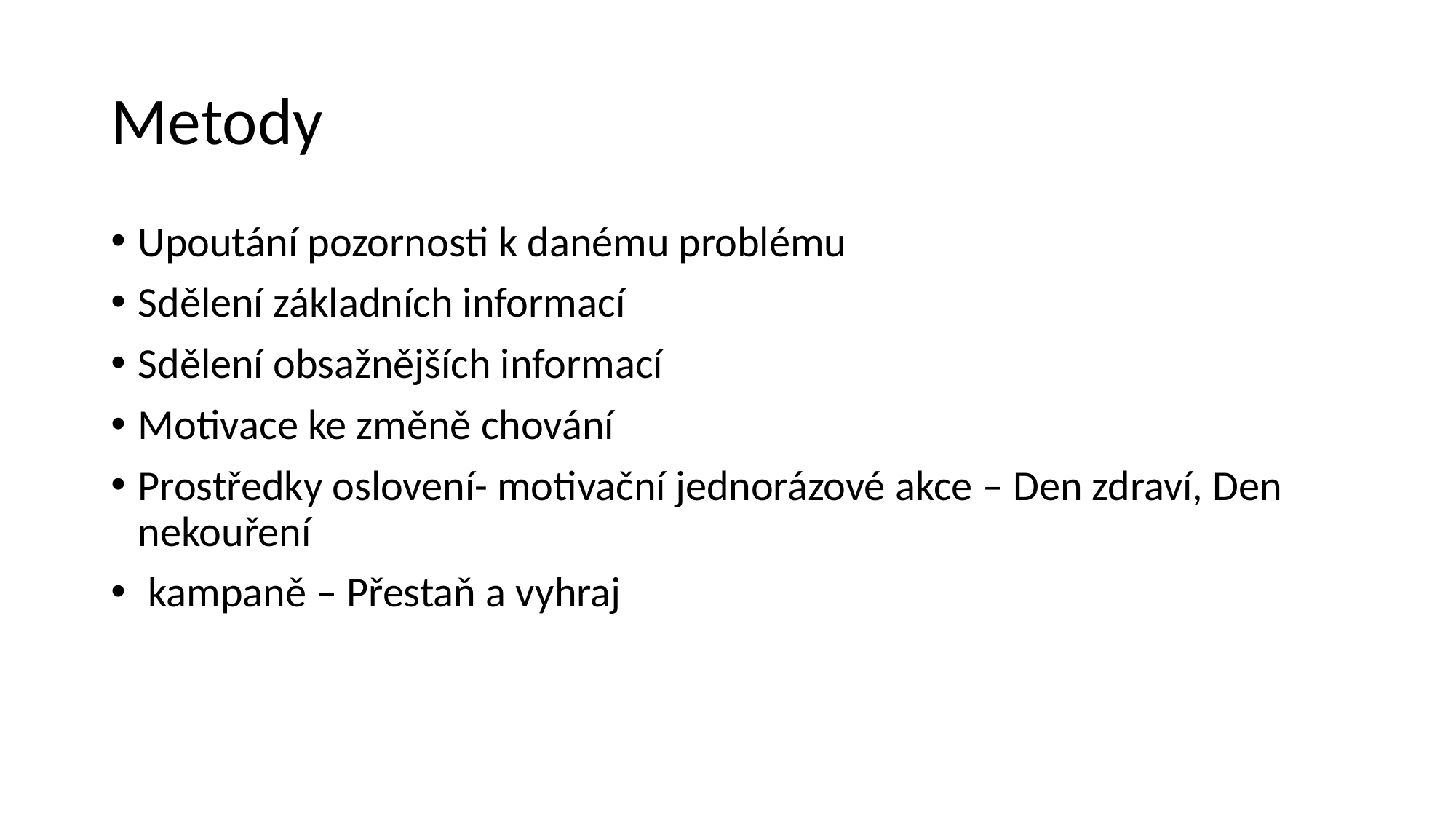

# Metody
Upoutání pozornosti k danému problému
Sdělení základních informací
Sdělení obsažnějších informací
Motivace ke změně chování
Prostředky oslovení- motivační jednorázové akce – Den zdraví, Den nekouření
 kampaně – Přestaň a vyhraj